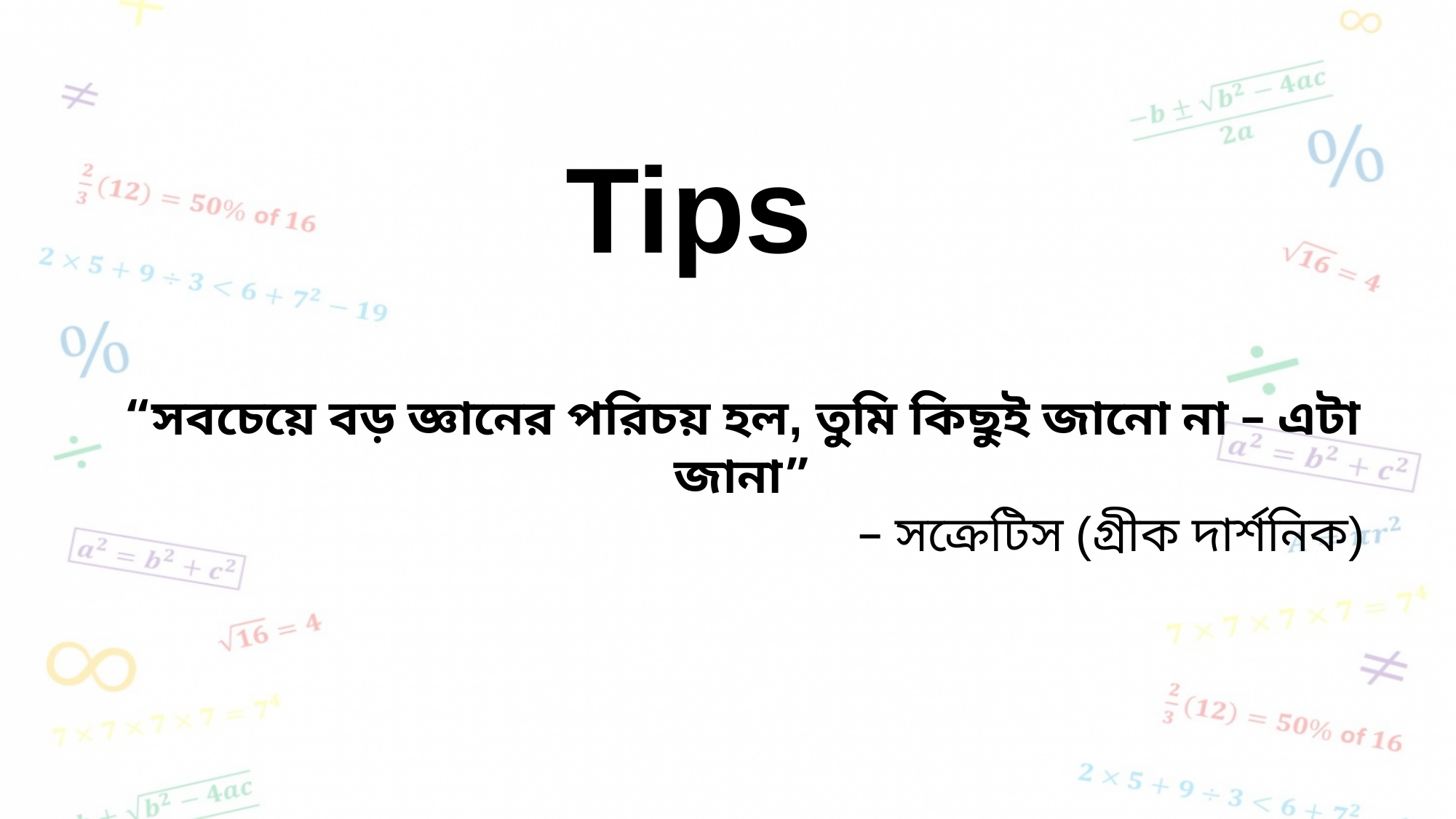

Tips
“সবচেয়ে বড় জ্ঞানের পরিচয় হল, তুমি কিছুই জানো না – এটা জানা”
– সক্রেটিস (গ্রীক দার্শনিক)